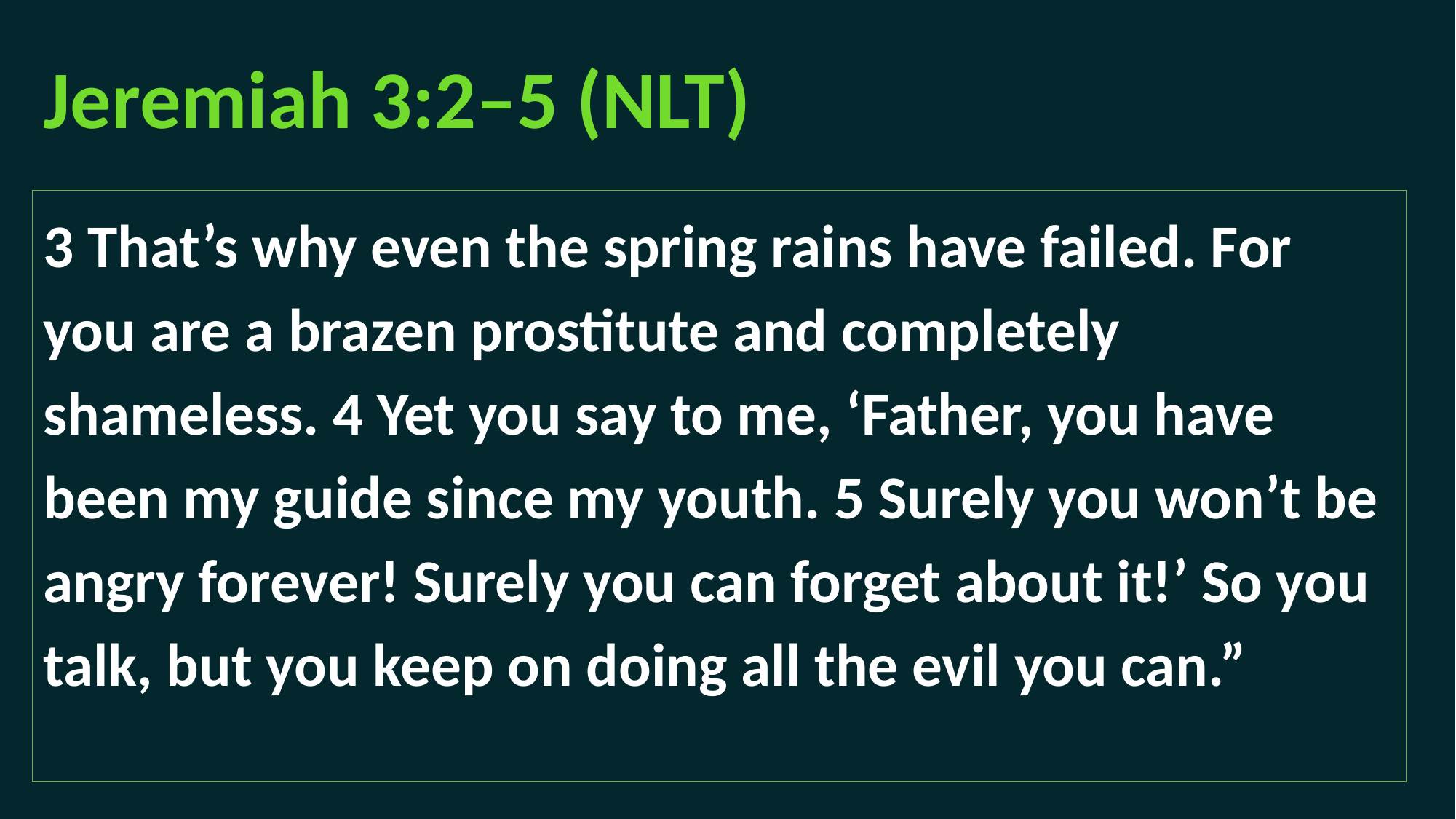

# Jeremiah 3:2–5 (NLT)
3 That’s why even the spring rains have failed. For you are a brazen prostitute and completely shameless. 4 Yet you say to me, ‘Father, you have been my guide since my youth. 5 Surely you won’t be angry forever! Surely you can forget about it!’ So you talk, but you keep on doing all the evil you can.”